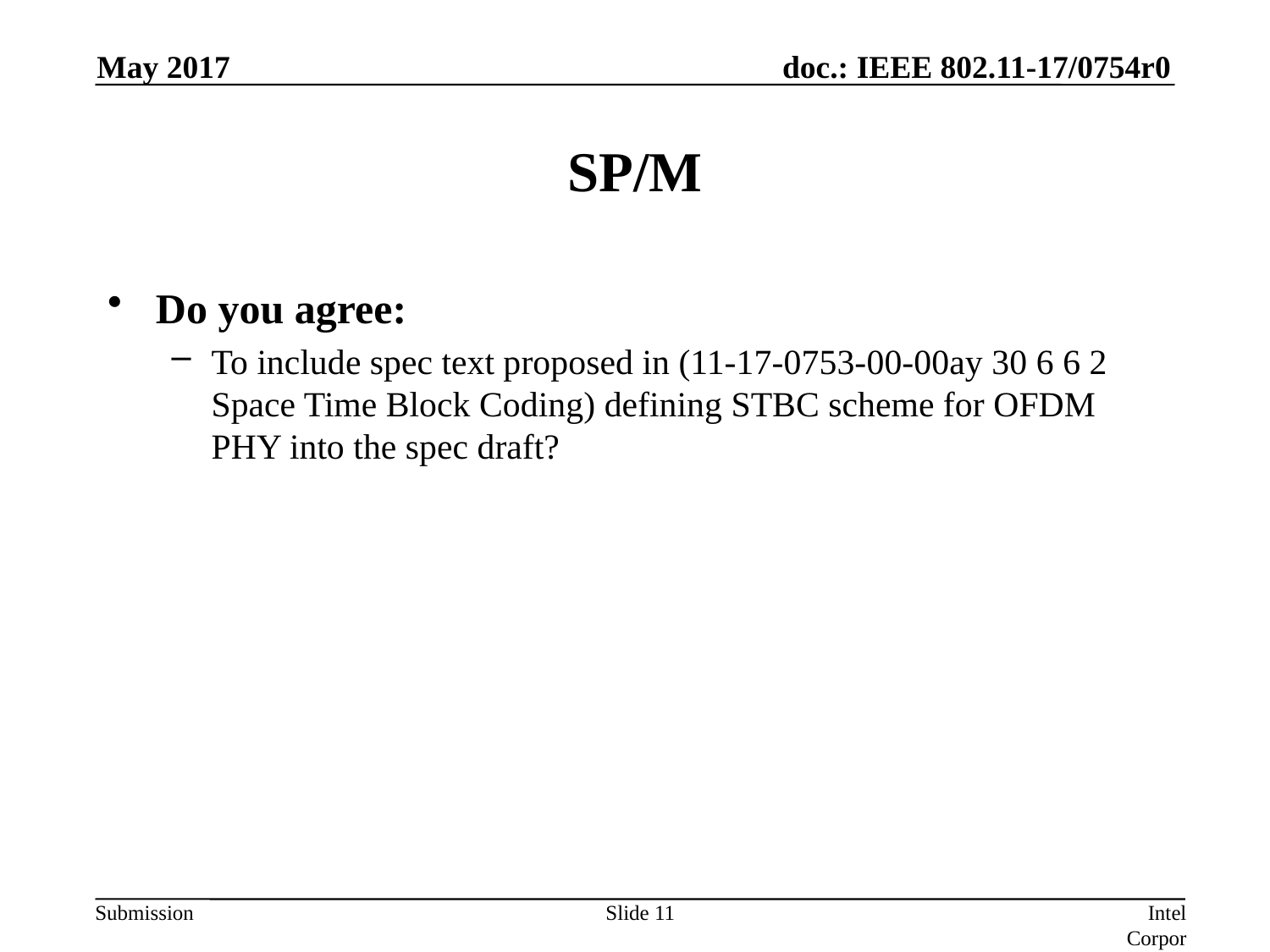

May 2017
# SP/M
Do you agree:
To include spec text proposed in (11-17-0753-00-00ay 30 6 6 2 Space Time Block Coding) defining STBC scheme for OFDM PHY into the spec draft?
Slide 11
Intel Corporation